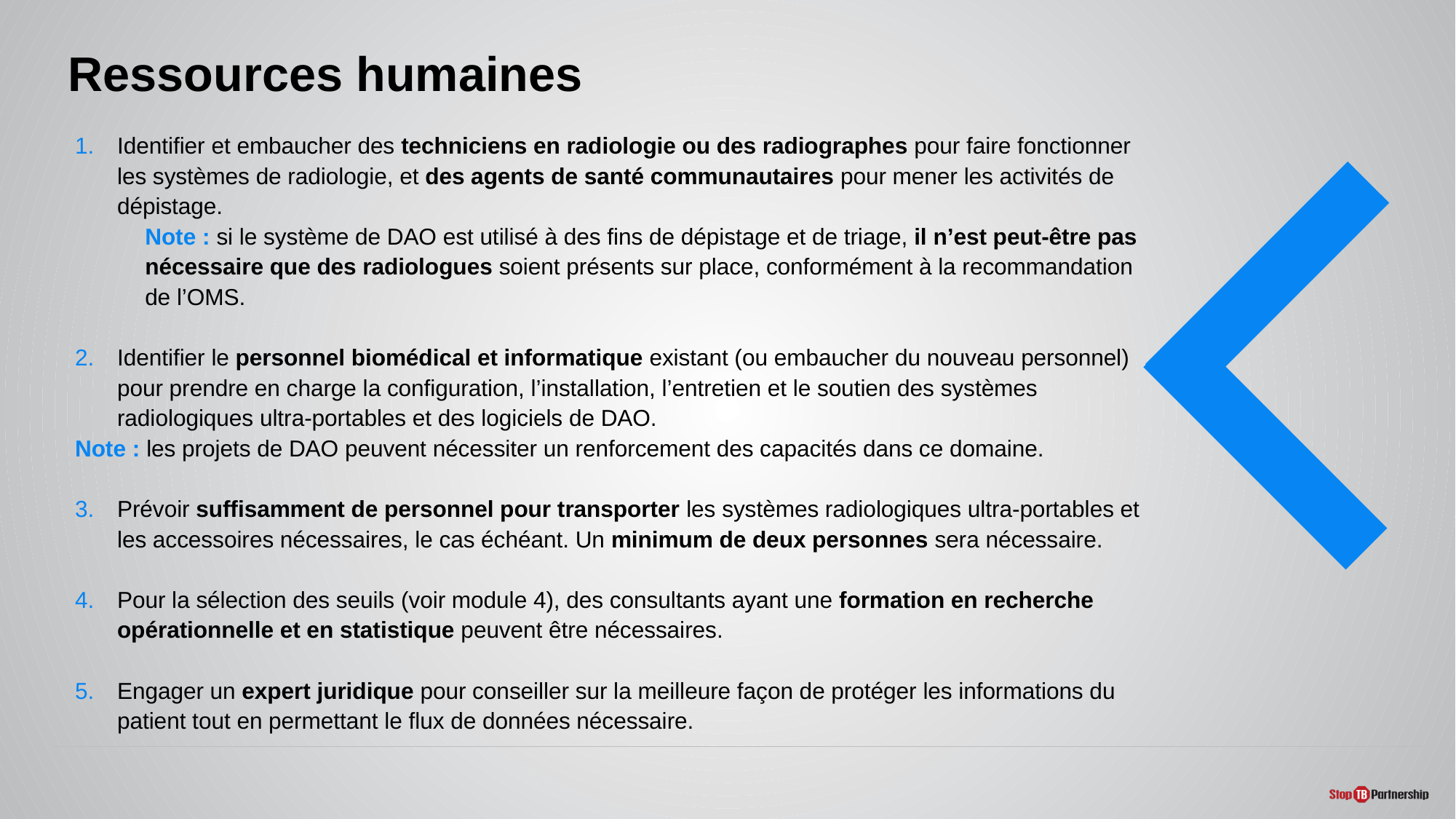

# Ressources humaines
Identifier et embaucher des techniciens en radiologie ou des radiographes pour faire fonctionner les systèmes de radiologie, et des agents de santé communautaires pour mener les activités de dépistage.
Note : si le système de DAO est utilisé à des fins de dépistage et de triage, il n’est peut-être pas nécessaire que des radiologues soient présents sur place, conformément à la recommandation de l’OMS.

Identifier le personnel biomédical et informatique existant (ou embaucher du nouveau personnel) pour prendre en charge la configuration, l’installation, l’entretien et le soutien des systèmes radiologiques ultra-portables et des logiciels de DAO.
	Note : les projets de DAO peuvent nécessiter un renforcement des capacités dans ce domaine.

Prévoir suffisamment de personnel pour transporter les systèmes radiologiques ultra-portables et les accessoires nécessaires, le cas échéant. Un minimum de deux personnes sera nécessaire.

Pour la sélection des seuils (voir module 4), des consultants ayant une formation en recherche opérationnelle et en statistique peuvent être nécessaires.

Engager un expert juridique pour conseiller sur la meilleure façon de protéger les informations du patient tout en permettant le flux de données nécessaire.